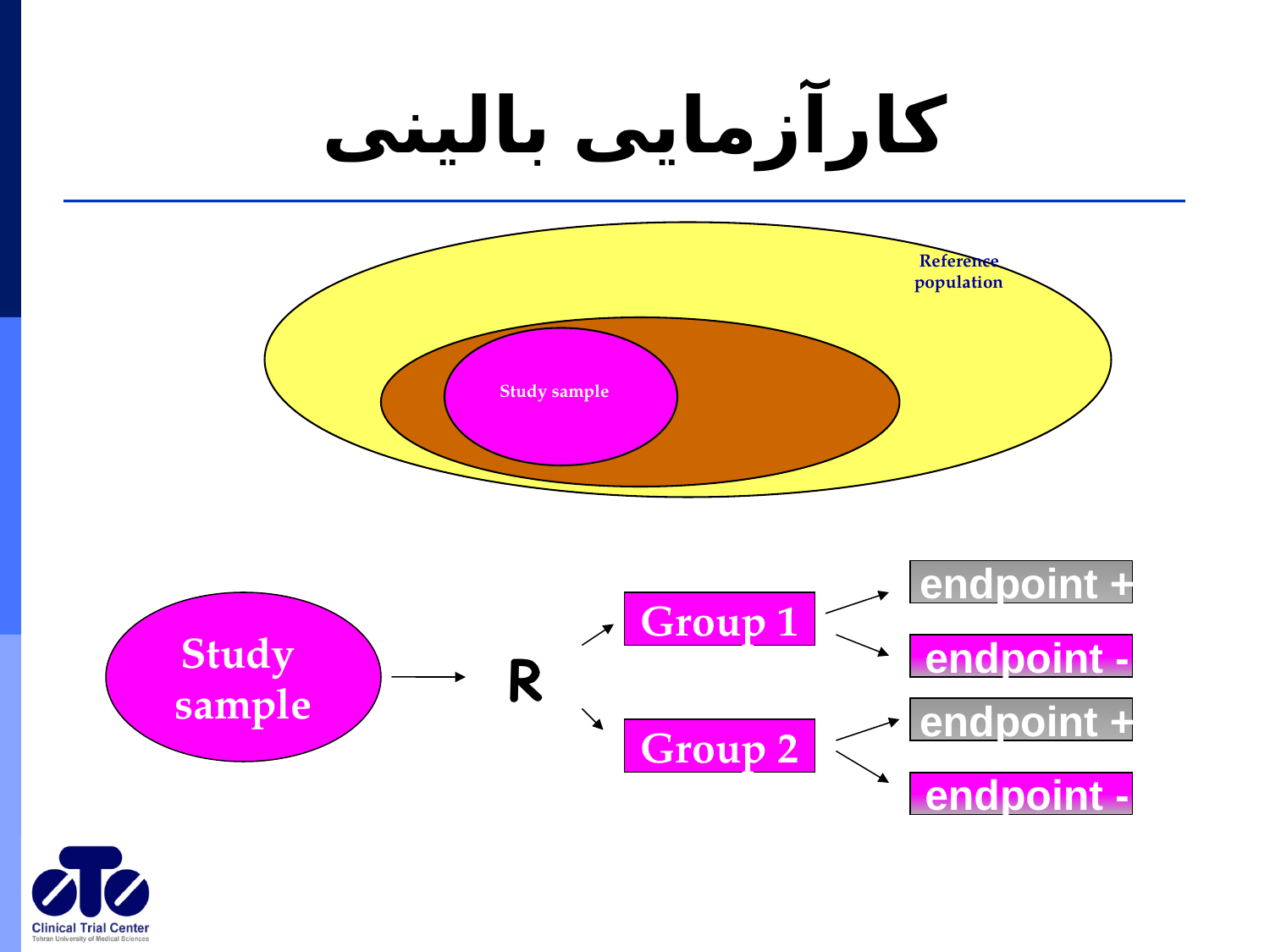

# کارآزمایی بالینی
  Study population
Reference
                 population

Study
 population
Study sample
 endpoint +
Study
sample
Group 1

 endpoint -
R

 endpoint +

Group 2

 endpoint -